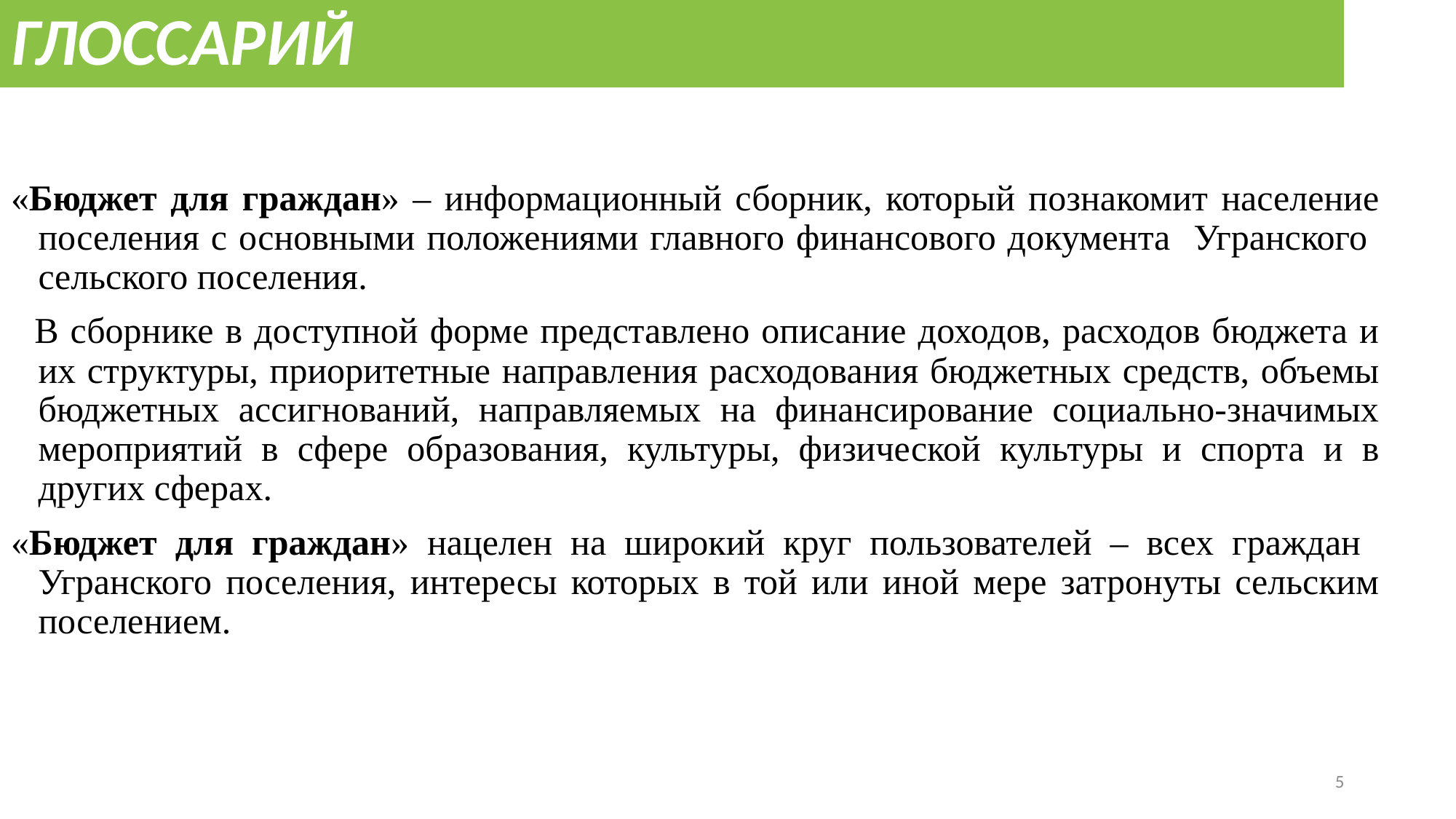

# ГЛОССАРИЙ
«Бюджет для граждан» – информационный сборник, который познакомит население поселения с основными положениями главного финансового документа  Угранского  сельского поселения.
  В сборнике в доступной форме представлено описание доходов, расходов бюджета и их структуры, приоритетные направления расходования бюджетных средств, объемы бюджетных ассигнований, направляемых на финансирование социально-значимых мероприятий в сфере образования, культуры, физической культуры и спорта и в других сферах.
«Бюджет для граждан» нацелен на широкий круг пользователей – всех граждан  Угранского поселения, интересы которых в той или иной мере затронуты сельским поселением.

5